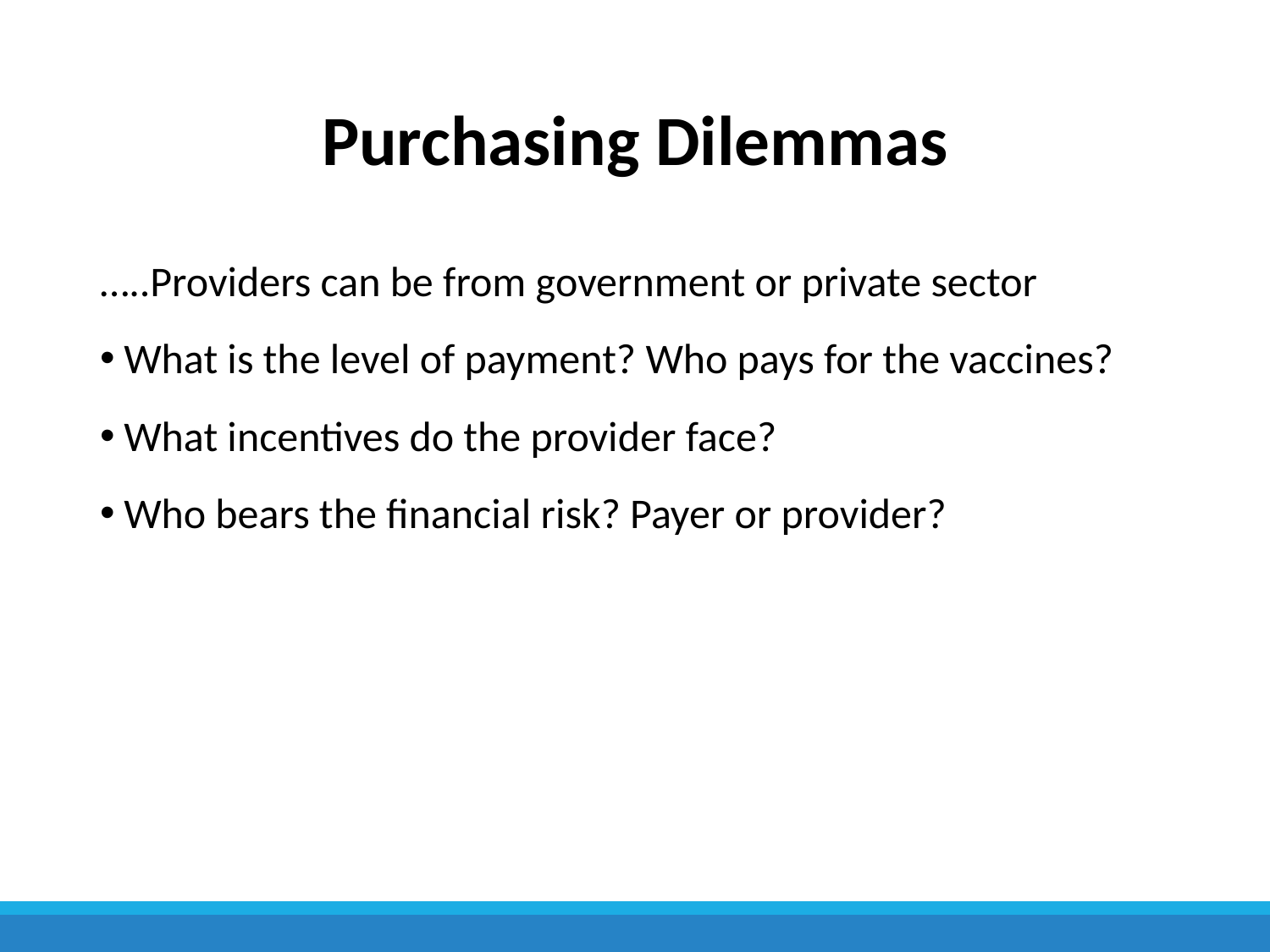

# Purchasing Dilemmas
…..Providers can be from government or private sector
What is the level of payment? Who pays for the vaccines?
What incentives do the provider face?
Who bears the financial risk? Payer or provider?